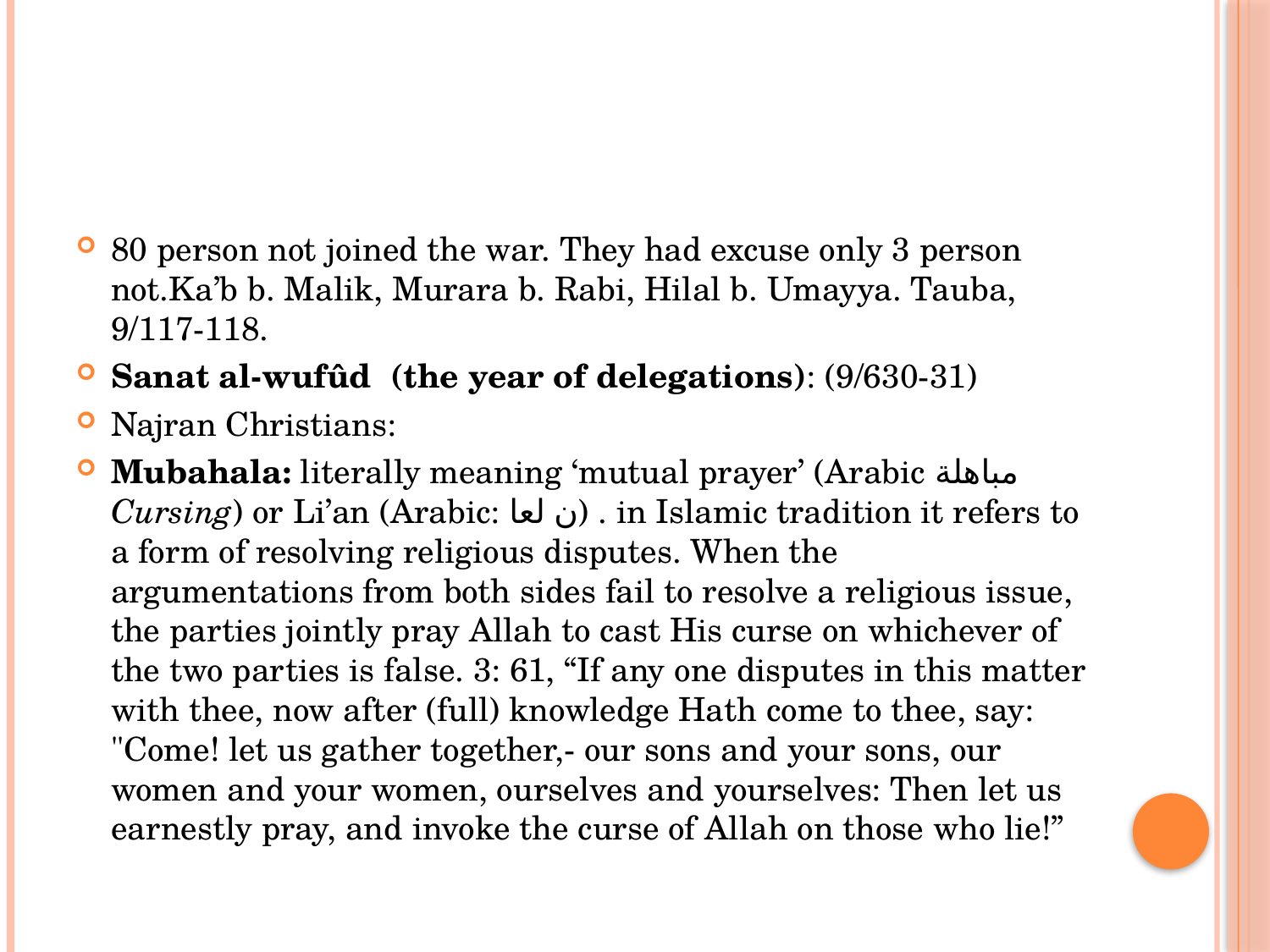

#
80 person not joined the war. They had excuse only 3 person not.Ka’b b. Malik, Murara b. Rabi, Hilal b. Umayya. Tauba, 9/117-118.
Sanat al-wufûd  (the year of delegations): (9/630-31)
Najran Christians:
Mubahala: literally meaning ‘mutual prayer’ (Arabic مباهلة Cursing) or Li’an (Arabic: ن لعا‎) . in Islamic tradition it refers to a form of resolving religious disputes. When the argumentations from both sides fail to resolve a religious issue, the parties jointly pray Allah to cast His curse on whichever of the two parties is false. 3: 61, “If any one disputes in this matter with thee, now after (full) knowledge Hath come to thee, say: "Come! let us gather together,- our sons and your sons, our women and your women, ourselves and yourselves: Then let us earnestly pray, and invoke the curse of Allah on those who lie!”